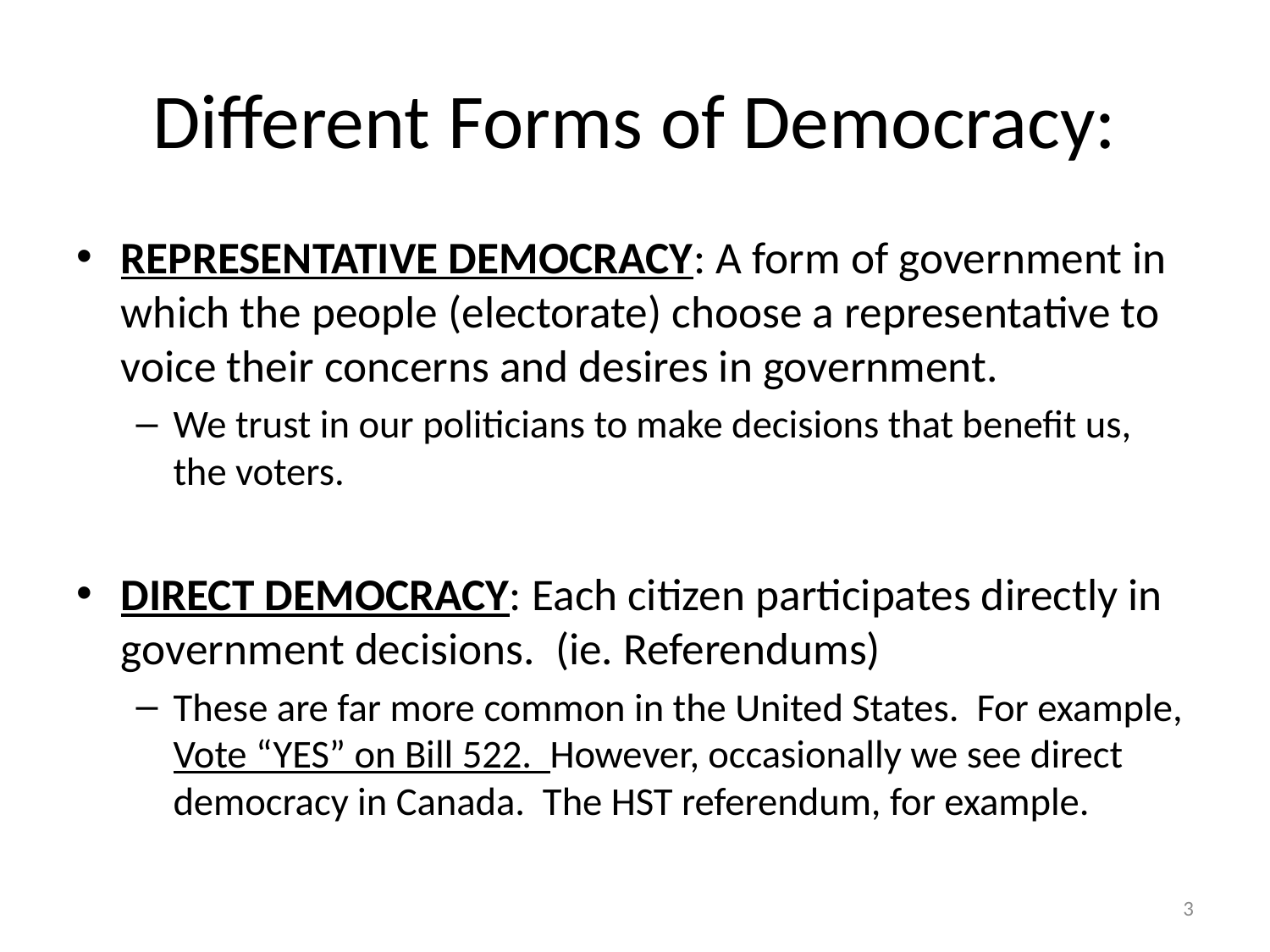

# Different Forms of Democracy:
REPRESENTATIVE DEMOCRACY: A form of government in which the people (electorate) choose a representative to voice their concerns and desires in government.
We trust in our politicians to make decisions that benefit us, the voters.

DIRECT DEMOCRACY: Each citizen participates directly in government decisions.  (ie. Referendums)
These are far more common in the United States.  For example, Vote “YES” on Bill 522.  However, occasionally we see direct democracy in Canada.  The HST referendum, for example.
3